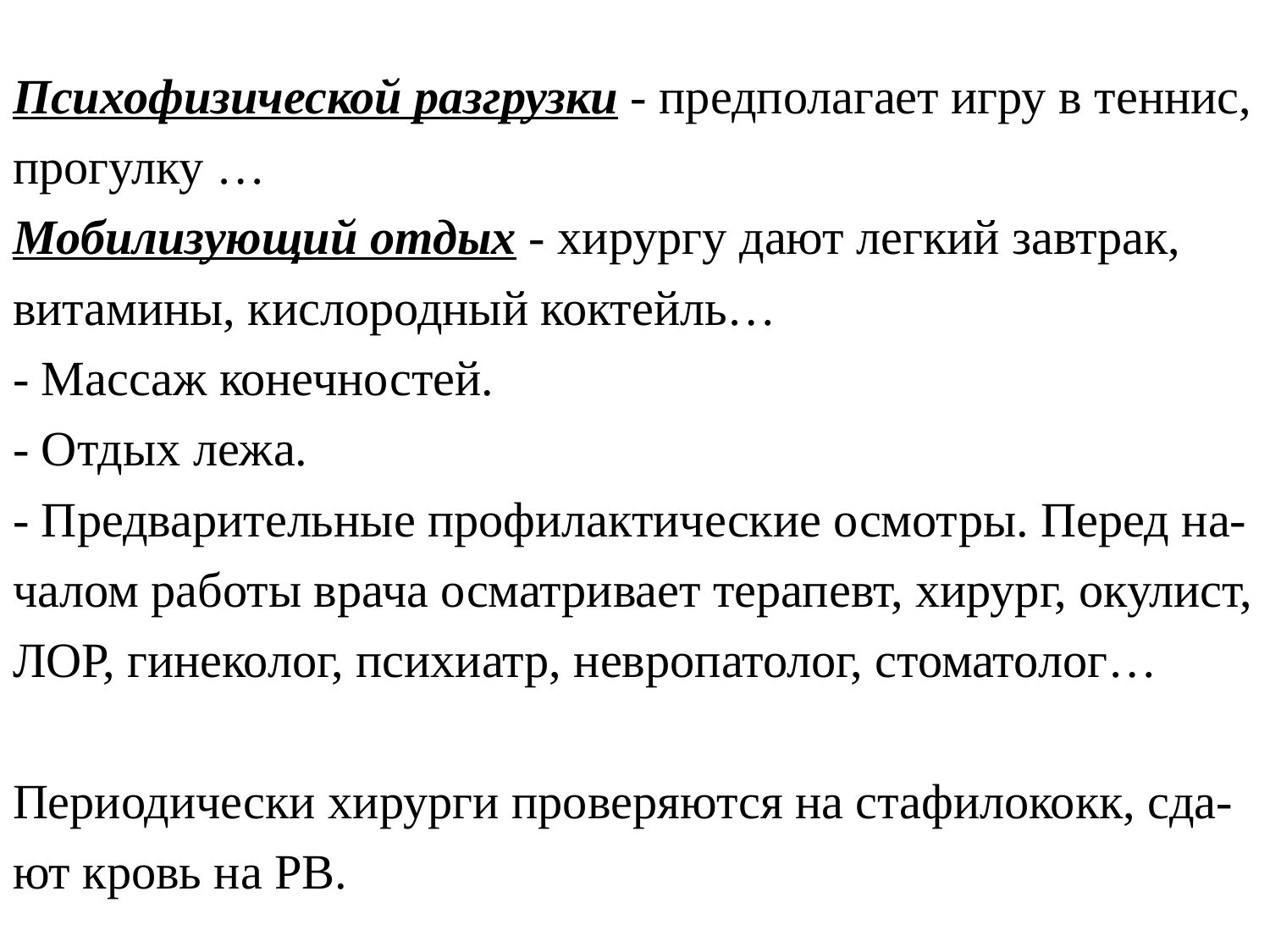

Психофизической разгрузки - предполагает игру в теннис, прогулку …
Мобилизующий отдых - хирургу дают легкий завтрак, витамины, кислородный коктейль…
- Массаж конечностей.
- Отдых лежа.
- Предварительные профилактические осмотры. Перед на-чалом работы врача осматривает терапевт, хирург, окулист, ЛОР, гинеколог, психиатр, невропатолог, стоматолог…
Периодически хирурги проверяются на стафилококк, сда-ют кровь на РВ.